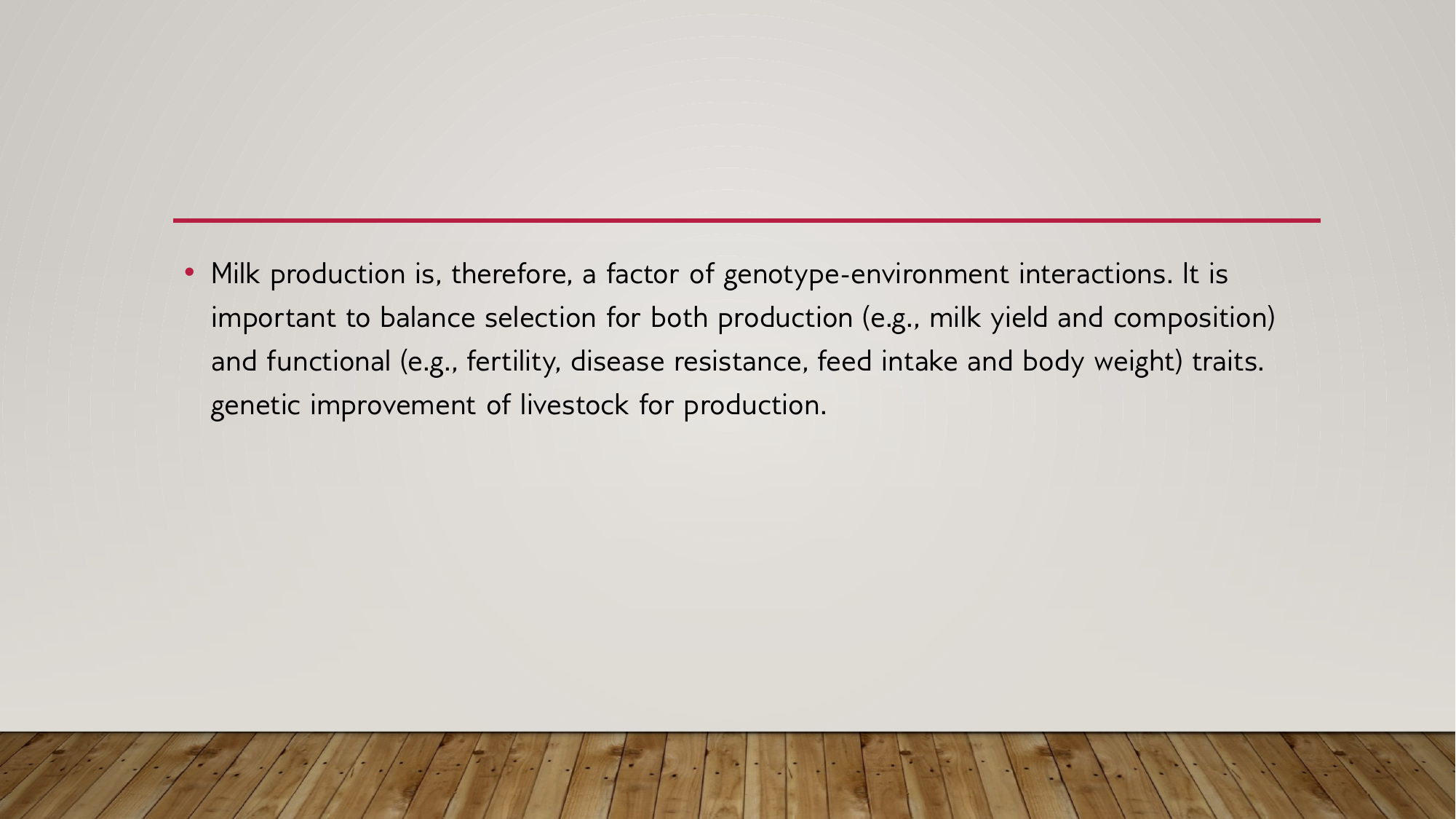

#
Milk production is, therefore, a factor of genotype-environment interactions. It is important to balance selection for both production (e.g., milk yield and composition) and functional (e.g., fertility, disease resistance, feed intake and body weight) traits.
genetic improvement of livestock for production.